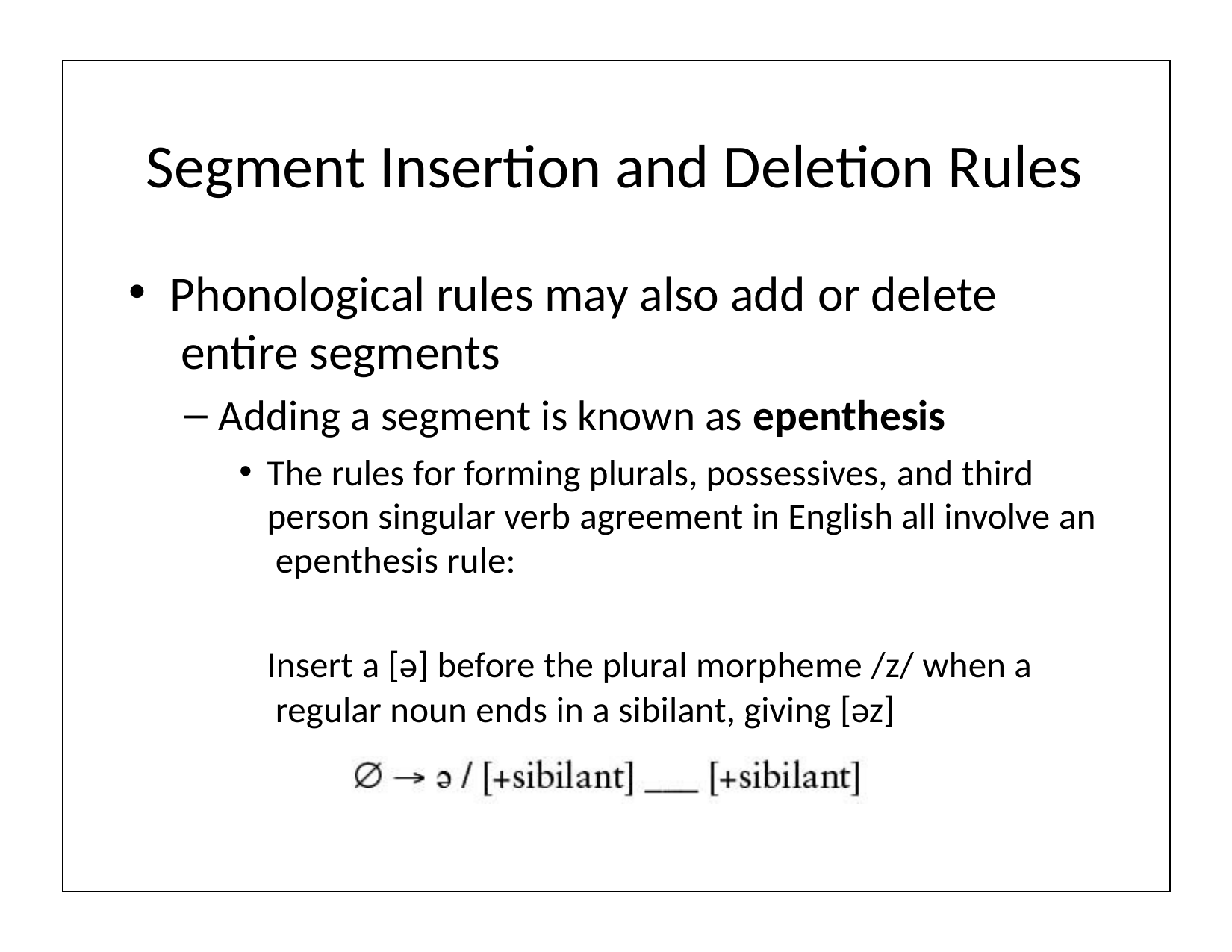

# Segment Insertion and Deletion Rules
Phonological rules may also add or delete  entire segments
Adding a segment is known as epenthesis
The rules for forming plurals, possessives, and third  person singular verb agreement in English all involve an  epenthesis rule:

Insert a [ə] before the plural morpheme /z/ when a  regular noun ends in a sibilant, giving [əz]